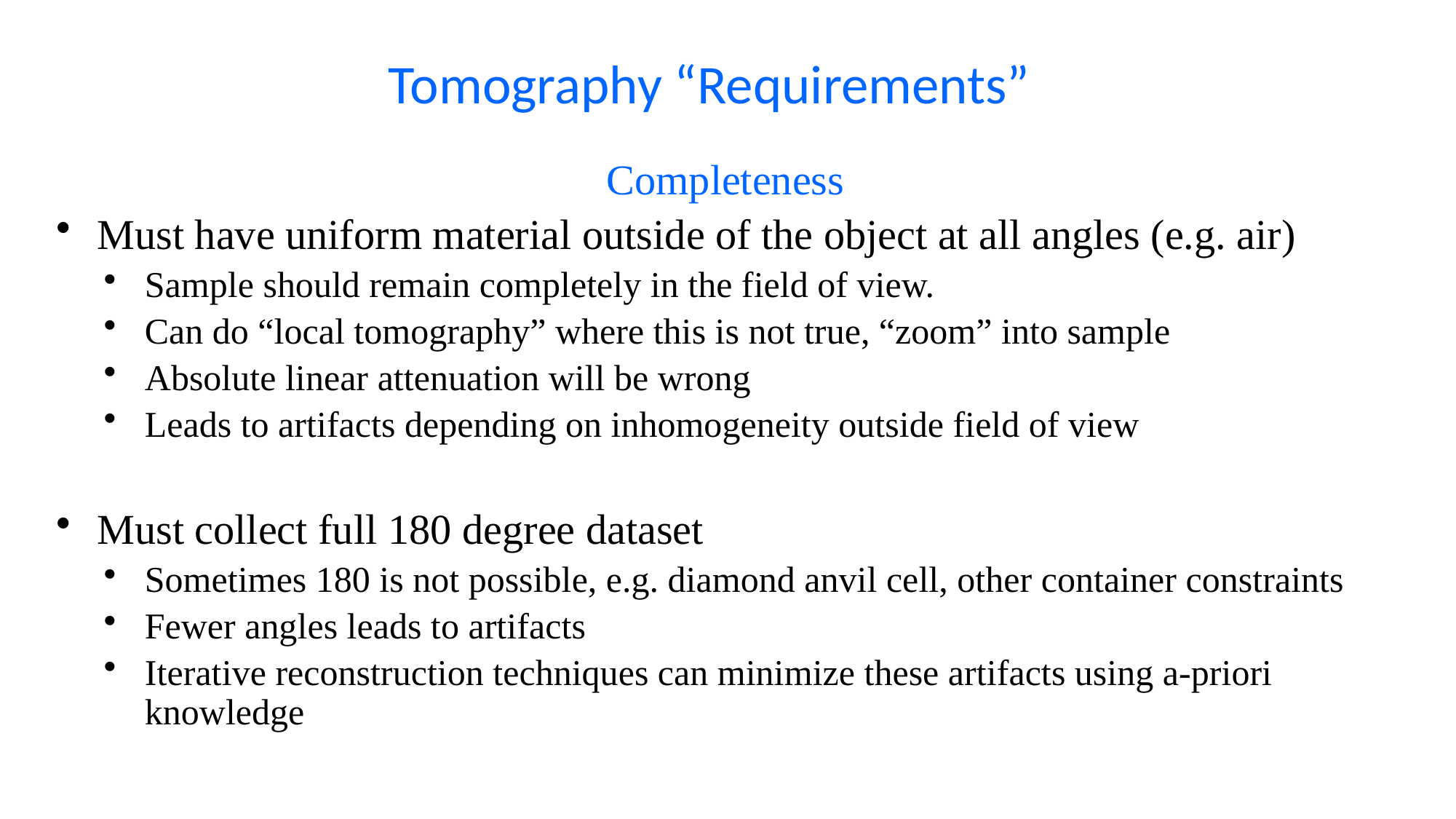

# Tomography “Requirements”
Completeness
Must have uniform material outside of the object at all angles (e.g. air)
Sample should remain completely in the field of view.
Can do “local tomography” where this is not true, “zoom” into sample
Absolute linear attenuation will be wrong
Leads to artifacts depending on inhomogeneity outside field of view

Must collect full 180 degree dataset
Sometimes 180 is not possible, e.g. diamond anvil cell, other container constraints
Fewer angles leads to artifacts
Iterative reconstruction techniques can minimize these artifacts using a-priori knowledge